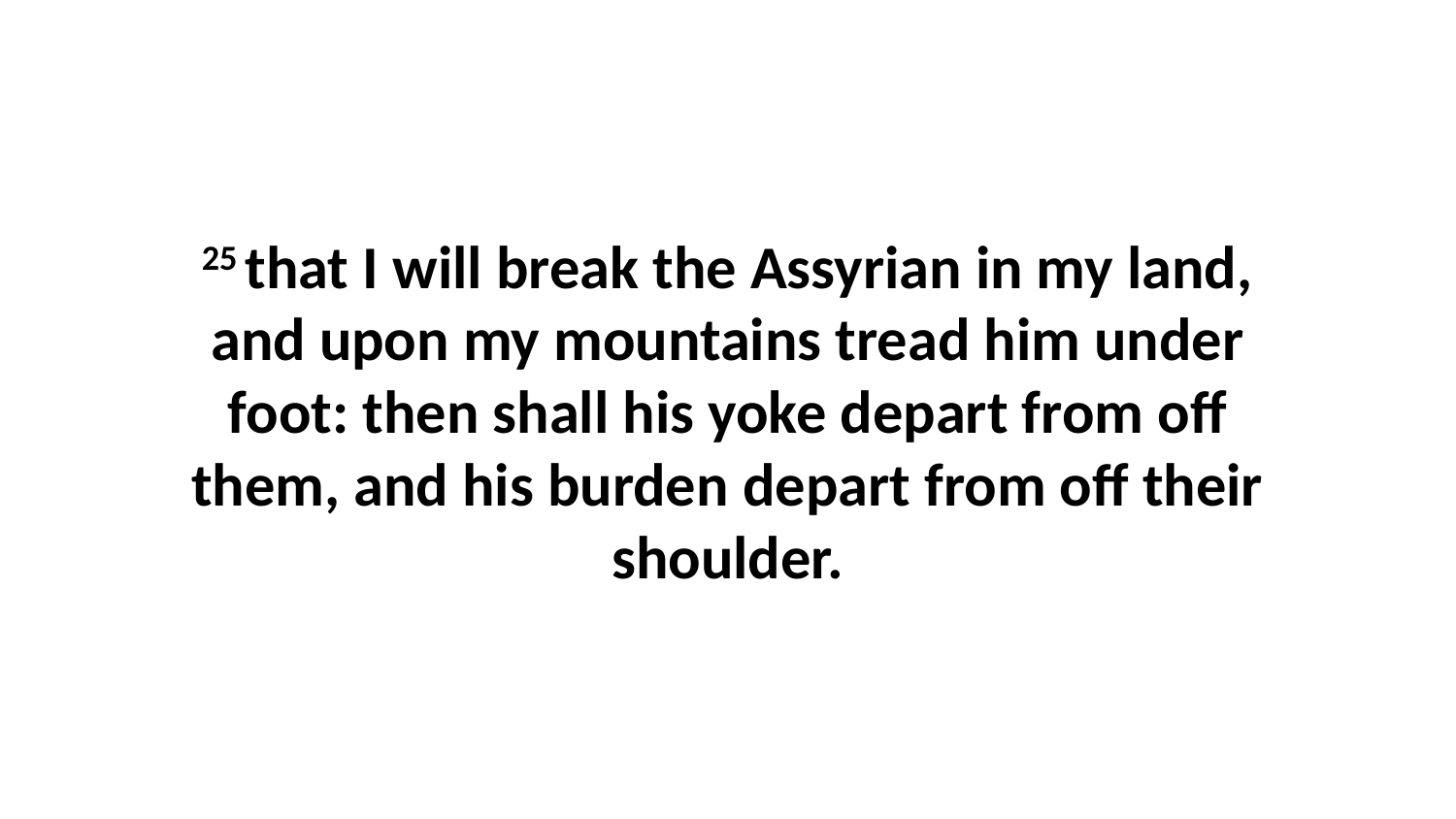

25 that I will break the Assyrian in my land, and upon my mountains tread him under foot: then shall his yoke depart from off them, and his burden depart from off their shoulder.